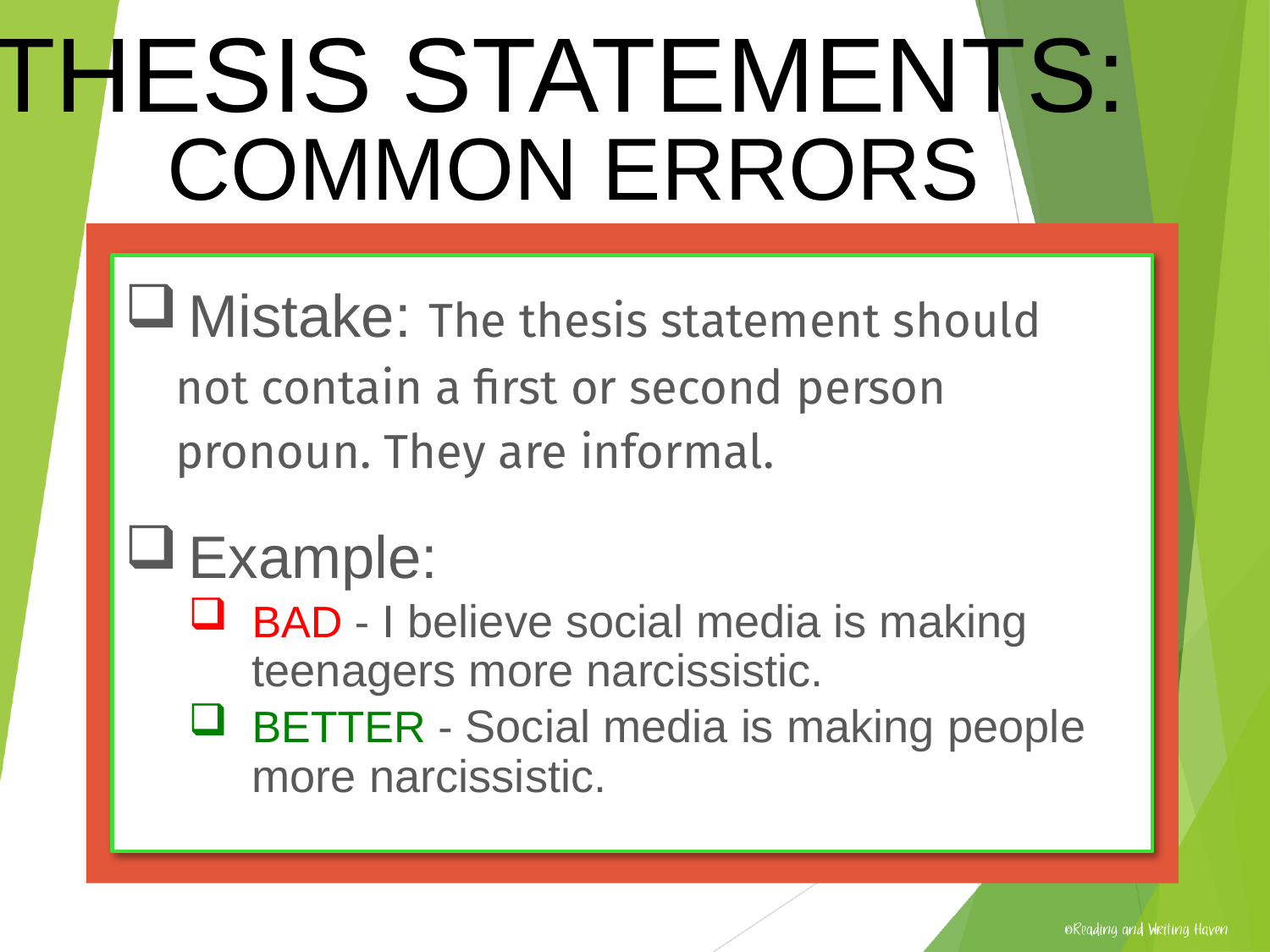

# Thesis Statements: Common Errors

Mistake: The thesis statement should
    not contain a first or second person
    pronoun. They are informal.

Example:
BAD - I believe social media is making teenagers more narcissistic.
BETTER - Social media is making people more narcissistic.